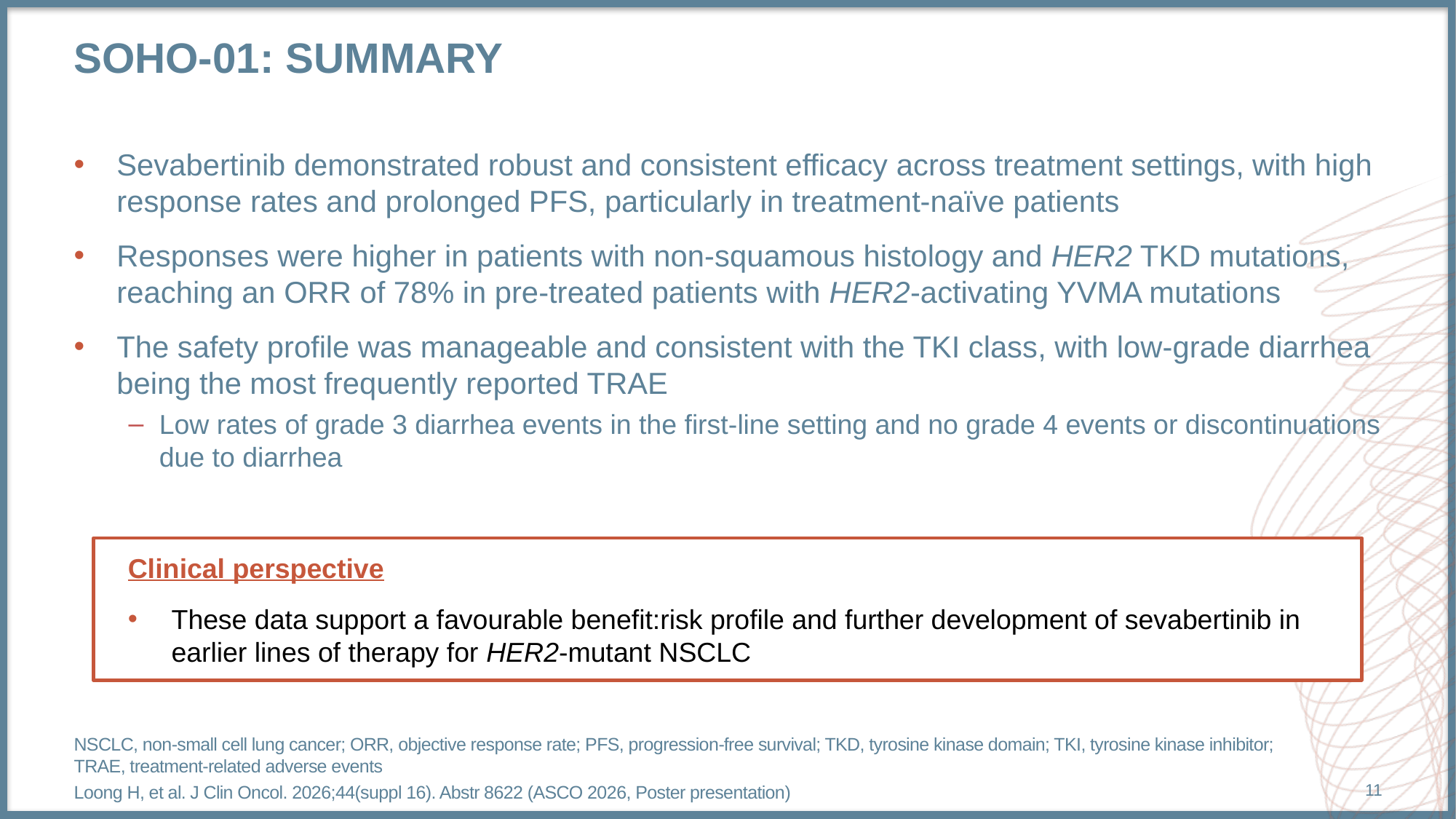

# Soho-01: summary
Sevabertinib demonstrated robust and consistent efficacy across treatment settings, with high response rates and prolonged PFS, particularly in treatment-naïve patients
Responses were higher in patients with non-squamous histology and HER2 TKD mutations, reaching an ORR of 78% in pre-treated patients with HER2-activating YVMA mutations
The safety profile was manageable and consistent with the TKI class, with low-grade diarrhea being the most frequently reported TRAE
Low rates of grade 3 diarrhea events in the first-line setting and no grade 4 events or discontinuations due to diarrhea
Clinical perspective
These data support a favourable benefit:risk profile and further development of sevabertinib in earlier lines of therapy for HER2-mutant NSCLC
NSCLC, non-small cell lung cancer; ORR, objective response rate; PFS, progression-free survival; TKD, tyrosine kinase domain; TKI, tyrosine kinase inhibitor;
TRAE, treatment-related adverse events
Loong H, et al. J Clin Oncol. 2026;44(suppl 16). Abstr 8622 (ASCO 2026, Poster presentation)
11